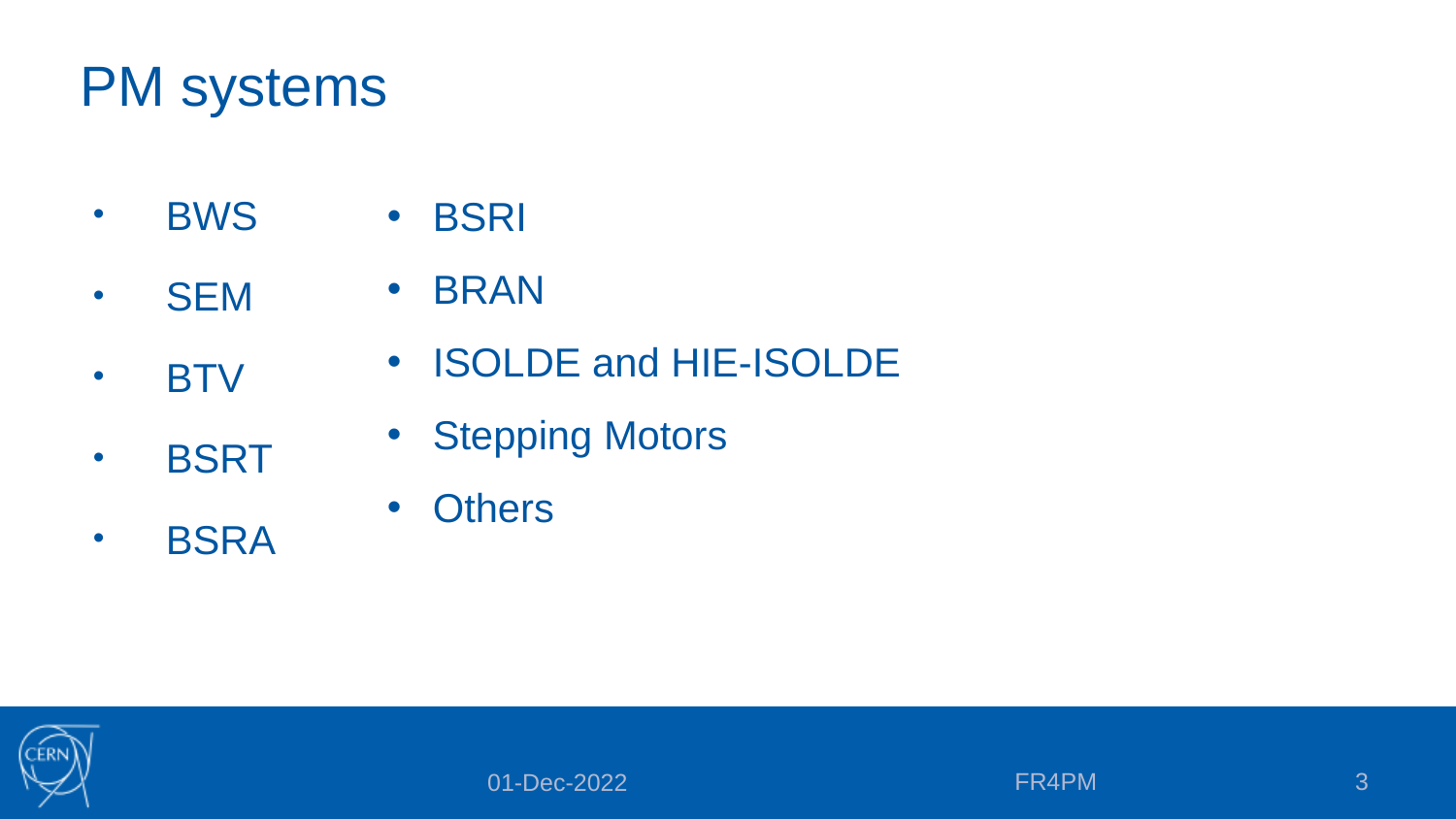

# PM systems
BWS
SEM
BTV
BSRT
BSRA
BSRI
BRAN
ISOLDE and HIE-ISOLDE
Stepping Motors
Others

FR4PM
3
01-Dec-2022